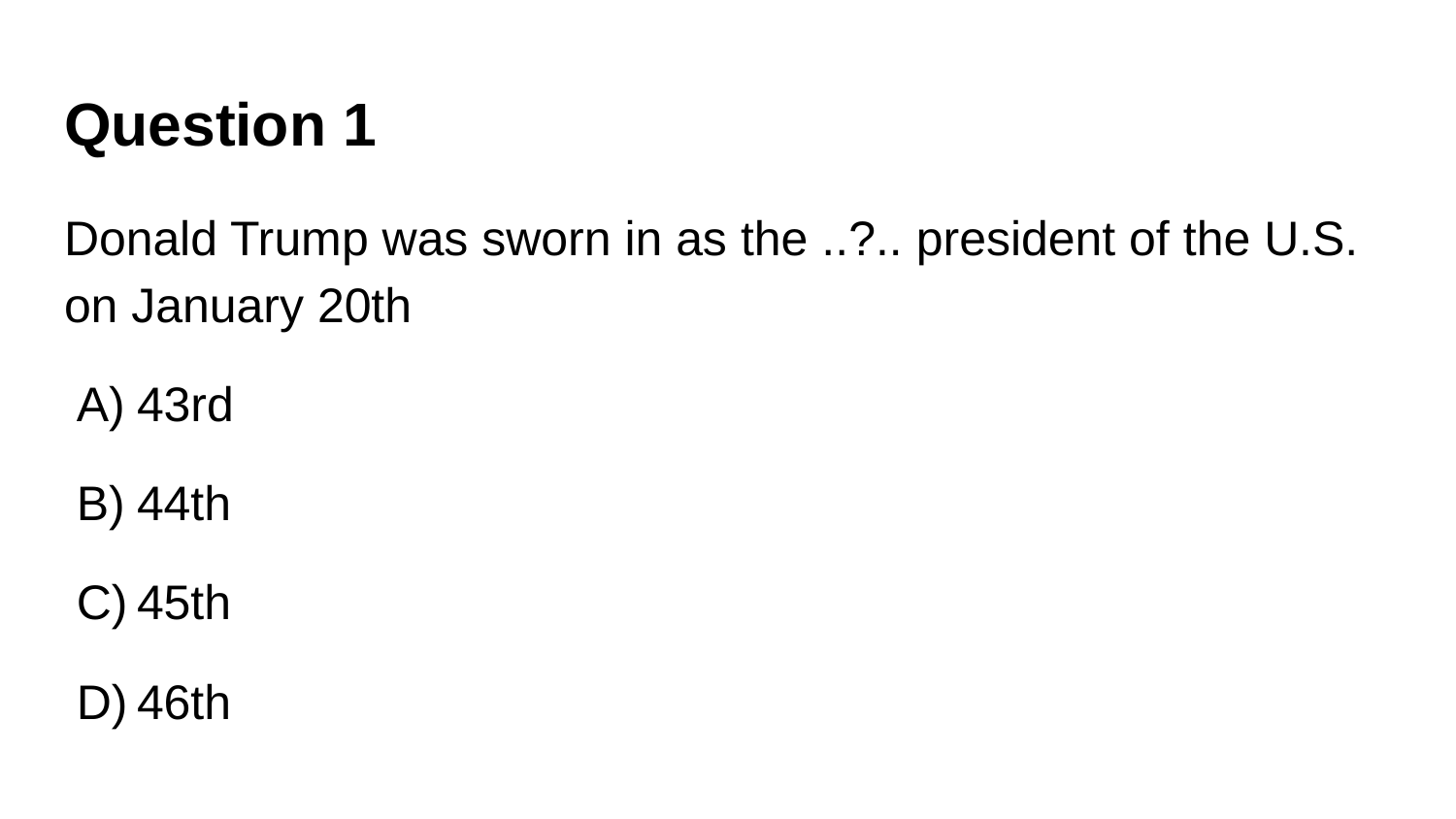

# Question 1
Donald Trump was sworn in as the ..?.. president of the U.S. on January 20th
43rd
44th
45th
46th